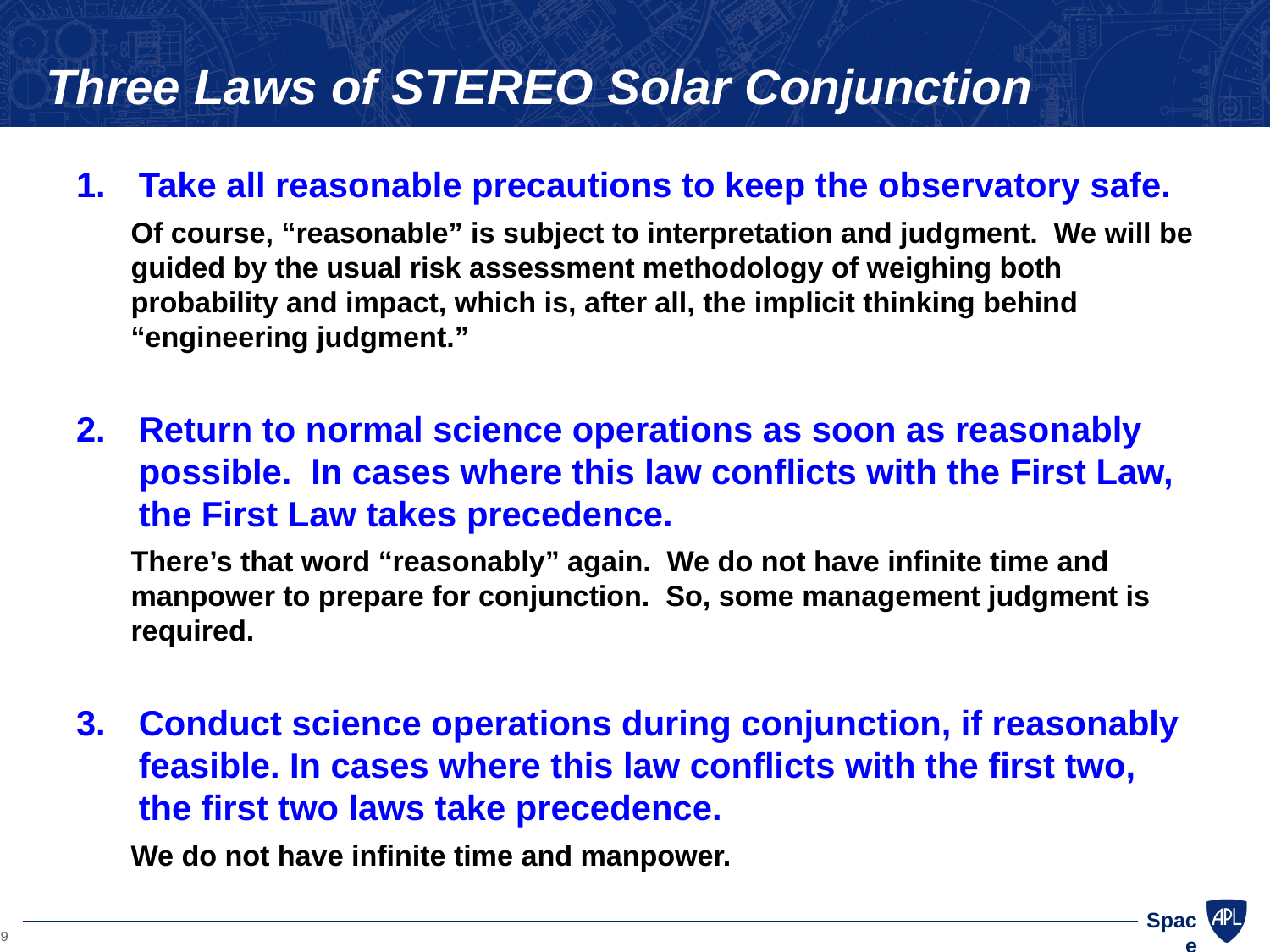

# Three Laws of STEREO Solar Conjunction
Take all reasonable precautions to keep the observatory safe.
Of course, “reasonable” is subject to interpretation and judgment.  We will be guided by the usual risk assessment methodology of weighing both probability and impact, which is, after all, the implicit thinking behind “engineering judgment.”

Return to normal science operations as soon as reasonably possible.  In cases where this law conflicts with the First Law, the First Law takes precedence.
There’s that word “reasonably” again.  We do not have infinite time and manpower to prepare for conjunction.  So, some management judgment is required.

Conduct science operations during conjunction, if reasonably feasible. In cases where this law conflicts with the first two, the first two laws take precedence.
We do not have infinite time and manpower.